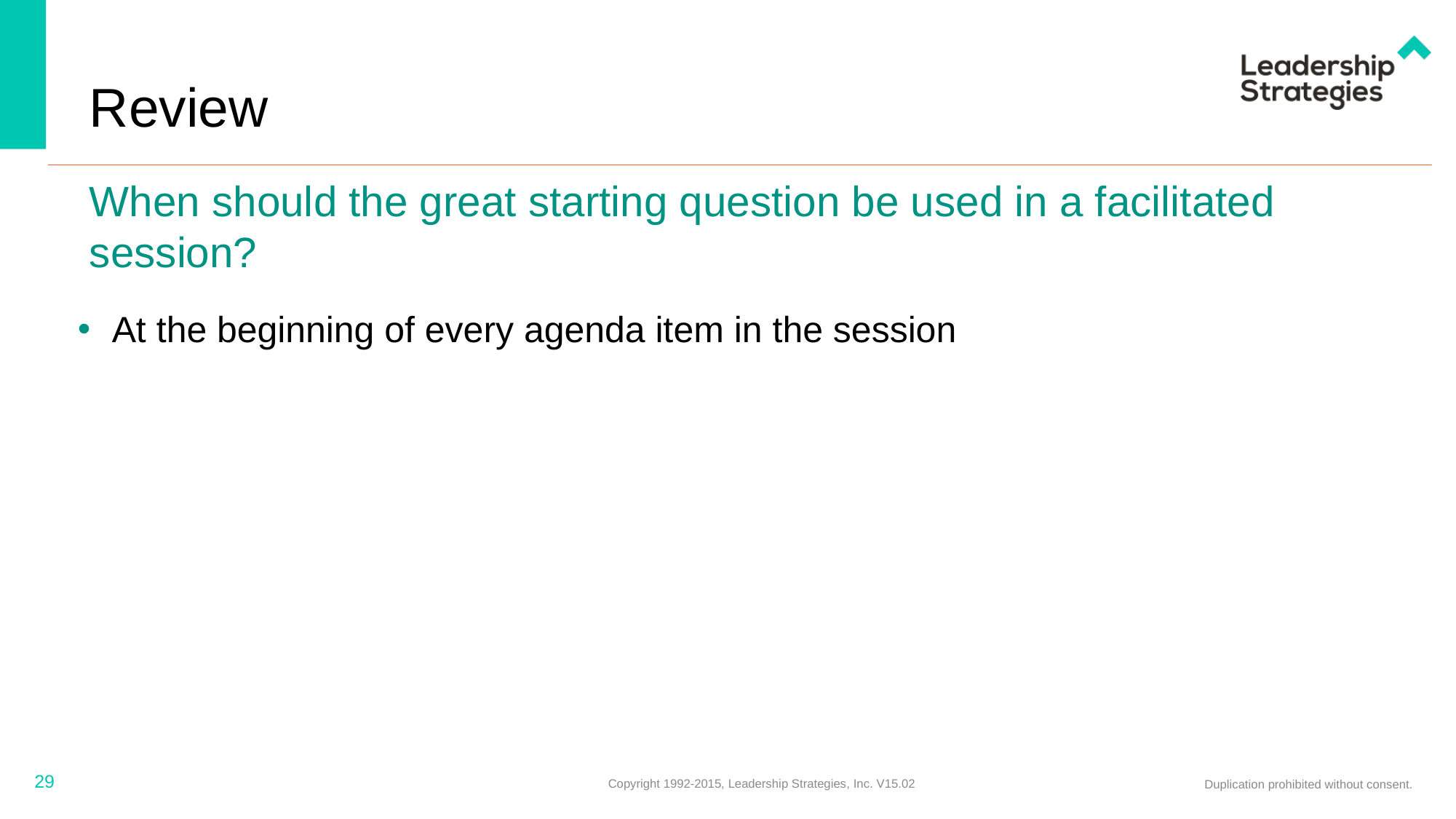

# Review
When should the great starting question be used in a facilitated session?
At the beginning of every agenda item in the session
29
Copyright 1992-2015, Leadership Strategies, Inc. V15.02